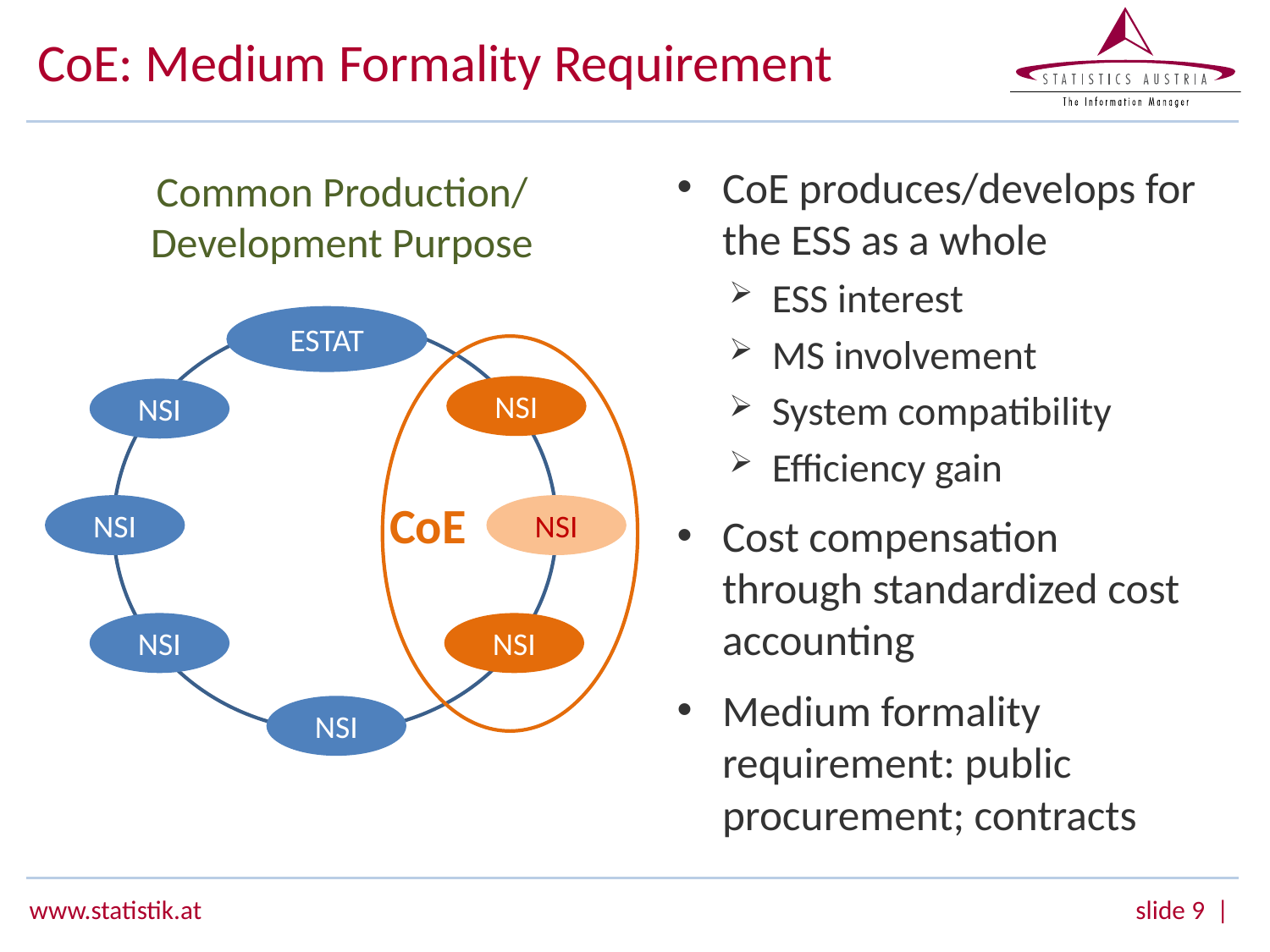

# CoE: Medium Formality Requirement
CoE produces/develops for the ESS as a whole
ESS interest
MS involvement
System compatibility
Efficiency gain
Cost compensation through standardized cost accounting
Medium formality requirement: public procurement; contracts

Common Production/
Development Purpose
ESTAT

NSI
NSI
CoE
NSI
NSI
NSI
NSI
NSI